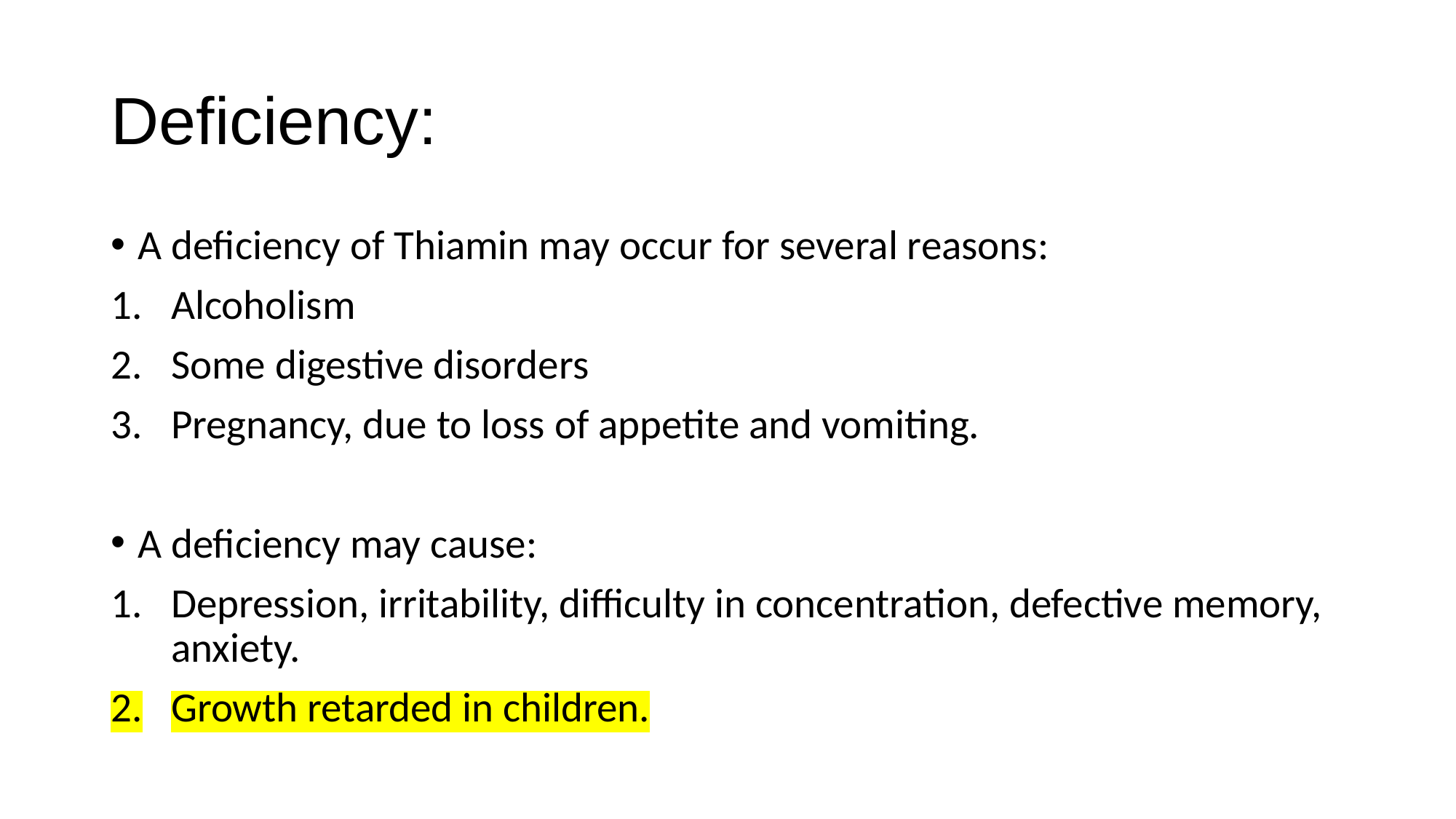

# Deficiency:
A deficiency of Thiamin may occur for several reasons:
Alcoholism
Some digestive disorders
Pregnancy, due to loss of appetite and vomiting.

A deficiency may cause:
Depression, irritability, difficulty in concentration, defective memory, anxiety.
Growth retarded in children.